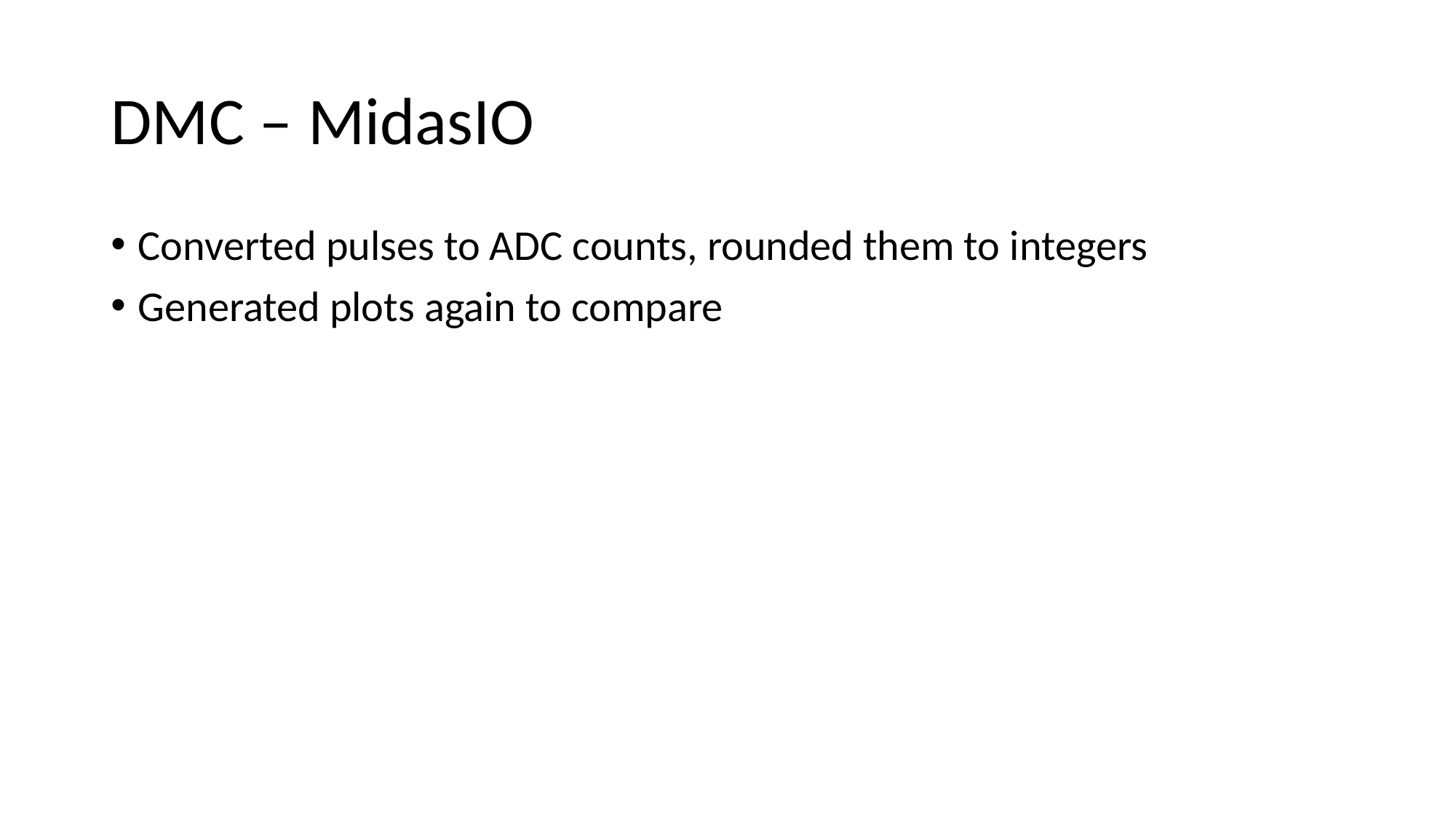

# DMC – MidasIO
Converted pulses to ADC counts, rounded them to integers
Generated plots again to compare